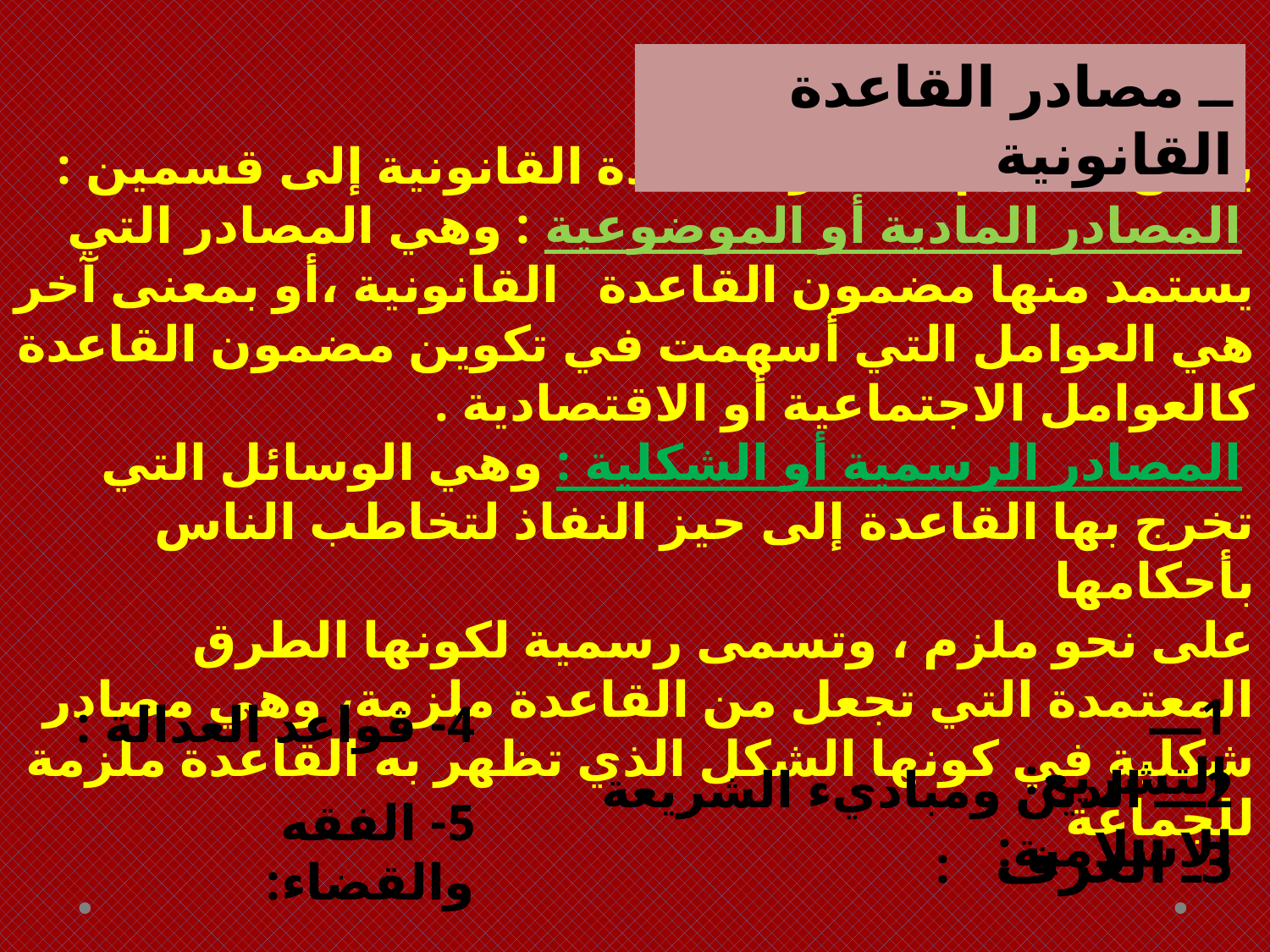

ــ مصادر القاعدة القانونية
يمكن تقسيم مصادر القاعدة القانونية إلى قسمين :
 المصادر المادية أو الموضوعية : وهي المصادر التي يستمد منها مضمون القاعدة   القانونية ،أو بمعنى آخر هي العوامل التي أسهمت في تكوين مضمون القاعدة كالعوامل الاجتماعية أو الاقتصادية .
 المصادر الرسمية أو الشكلية : وهي الوسائل التي تخرج بها القاعدة إلى حيز النفاذ لتخاطب الناس بأحكامها
على نحو ملزم ، وتسمى رسمية لكونها الطرق المعتمدة التي تجعل من القاعدة ملزمة، وهي مصادر شكلية في كونها الشكل الذي تظهر به القاعدة ملزمة للجماعة
1ـــ التشريع:
4- قواعد العدالة :
2ـــ الدين ومباديء الشريعة الاسلامية:
5- الفقه والقضاء:
3ـ العرف   :